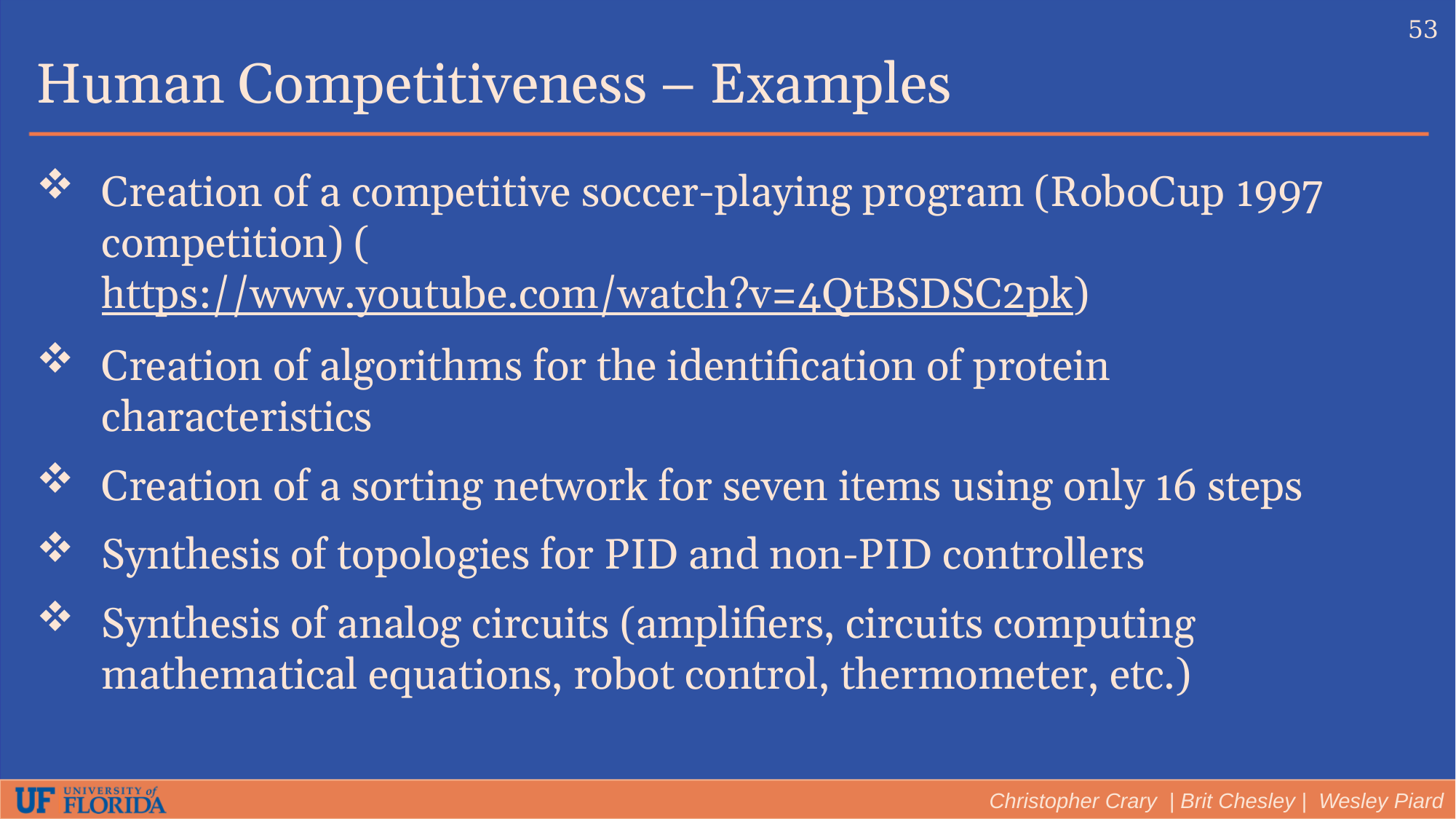

53
Human Competitiveness – Examples
Creation of a competitive soccer-playing program (RoboCup 1997 competition) (https://www.youtube.com/watch?v=4QtBSDSC2pk)
Creation of algorithms for the identification of protein characteristics
Creation of a sorting network for seven items using only 16 steps
Synthesis of topologies for PID and non-PID controllers
Synthesis of analog circuits (amplifiers, circuits computing mathematical equations, robot control, thermometer, etc.)

Christopher Crary  | Brit Chesley |  Wesley Piard